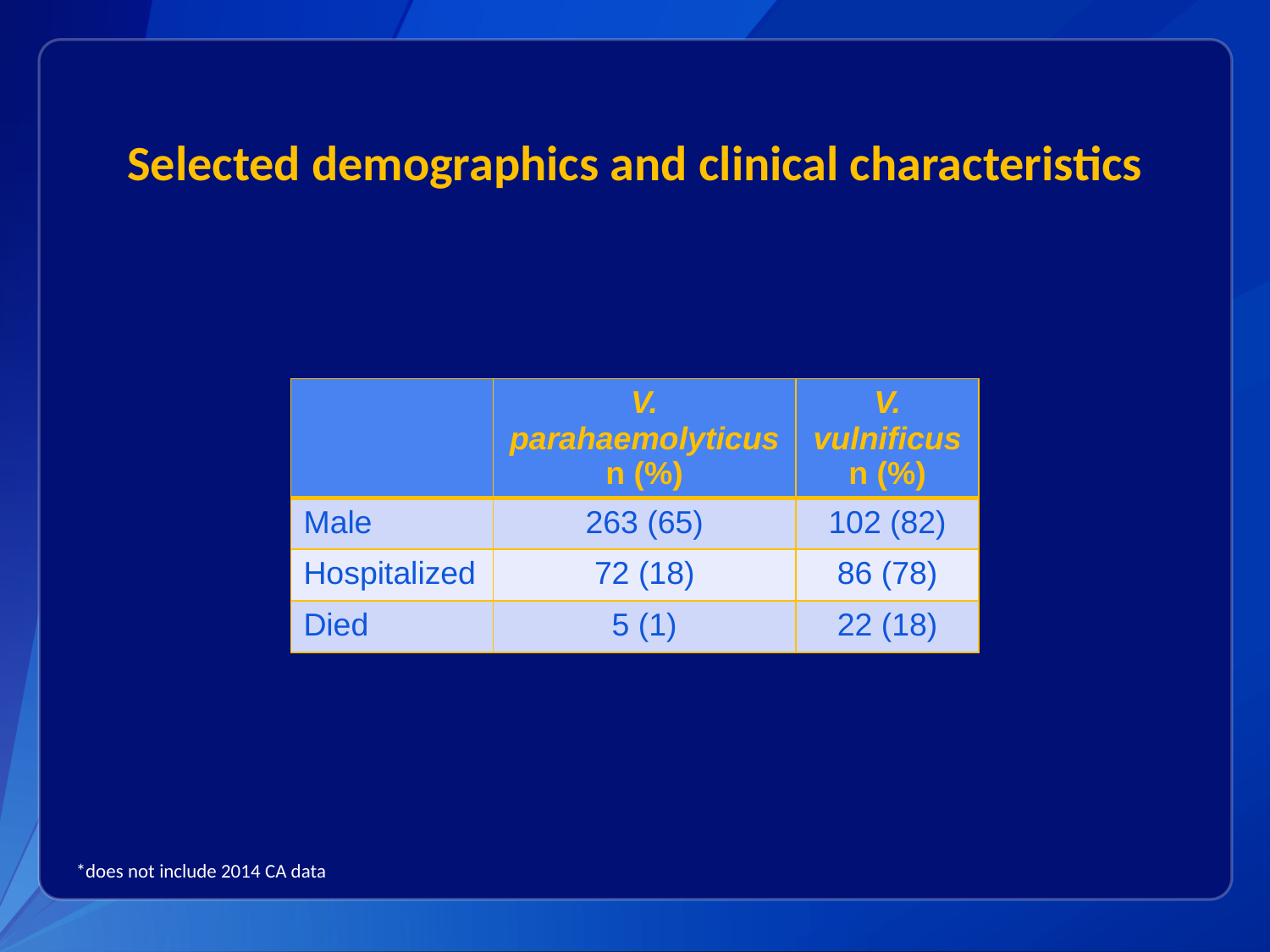

# Selected demographics and clinical characteristics
|  | V. parahaemolyticus n (%) | V. vulnificus n (%) |
| --- | --- | --- |
| Male | 263 (65) | 102 (82) |
| Hospitalized | 72 (18) | 86 (78) |
| Died | 5 (1) | 22 (18) |
*does not include 2014 CA data